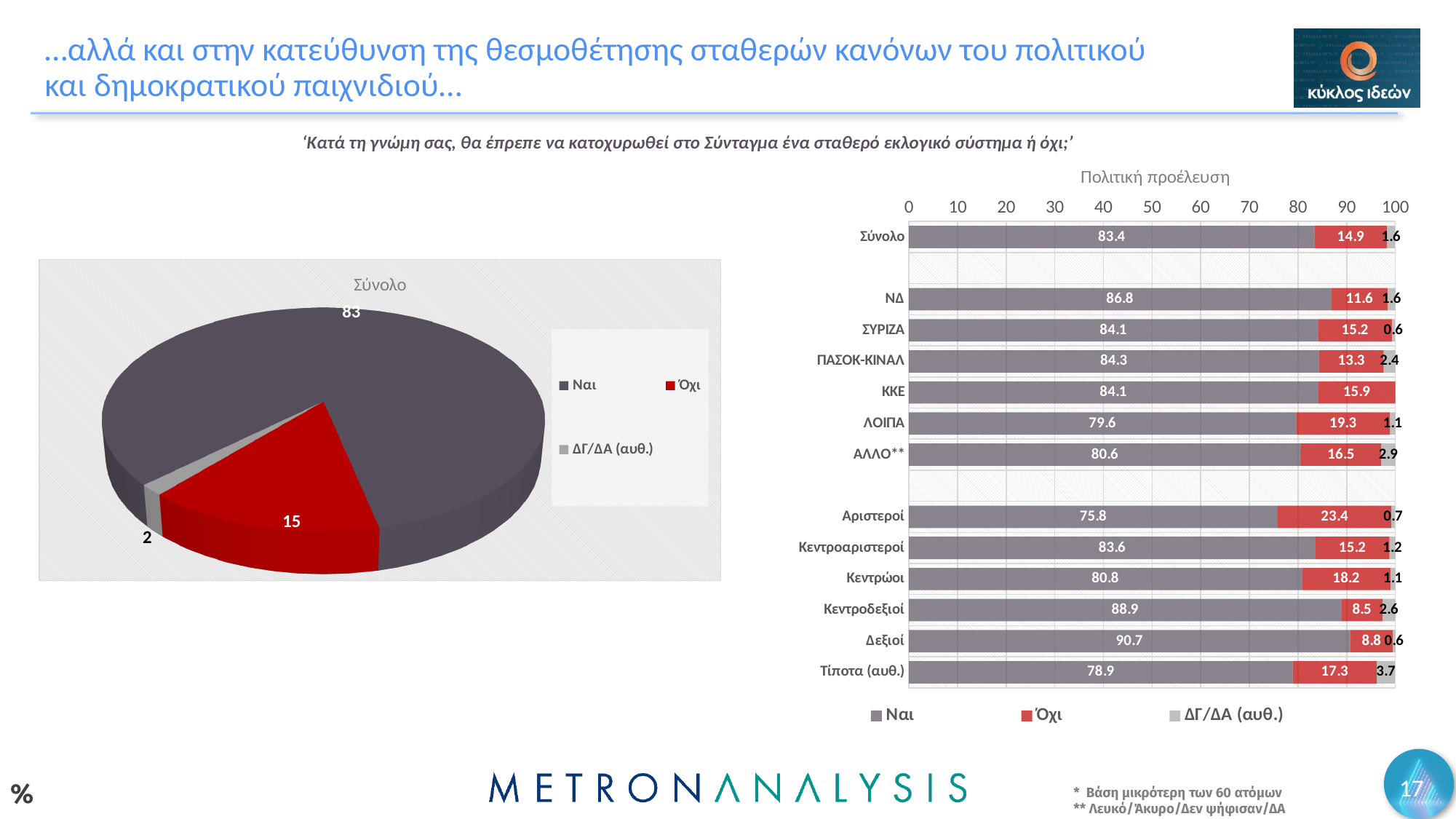

# …αλλά και στην κατεύθυνση της θεσμοθέτησης σταθερών κανόνων του πολιτικού και δημοκρατικού παιχνιδιού…
‘Κατά τη γνώμη σας, θα έπρεπε να κατοχυρωθεί στο Σύνταγμα ένα σταθερό εκλογικό σύστημα ή όχι;’

### Chart: Πολιτική προέλευση

| Category | Ναι | Όχι | ΔΓ/ΔΑ (αυθ.) |
|---|---|---|---|
| Σύνολο | 83.4 | 14.9 | 1.6 |
|  | None | None | None |
| ΝΔ | 86.8 | 11.6 | 1.6 |
| ΣΥΡΙΖΑ | 84.1 | 15.2 | 0.6 |
| ΠΑΣΟΚ-ΚΙΝΑΛ | 84.3 | 13.3 | 2.4 |
| KKE | 84.1 | 15.9 | None |
| ΛΟΙΠΑ | 79.6 | 19.3 | 1.1 |
| ΆΛΛΟ** | 80.6 | 16.5 | 2.9 |
|  | None | None | None |
| Αριστεροί | 75.8 | 23.4 | 0.7 |
| Κεντροαριστεροί | 83.6 | 15.2 | 1.2 |
| Κεντρώοι | 80.8 | 18.2 | 1.1 |
| Κεντροδεξιοί | 88.9 | 8.5 | 2.6 |
| Δεξιοί | 90.7 | 8.8 | 0.6 |
| Τίποτα (αυθ.) | 78.9 | 17.3 | 3.7 |

[unsupported chart]

17
%
*  Βάση μικρότερη των 60 ατόμων
** Λευκό/Άκυρο/Δεν ψήφισαν/ΔΑ